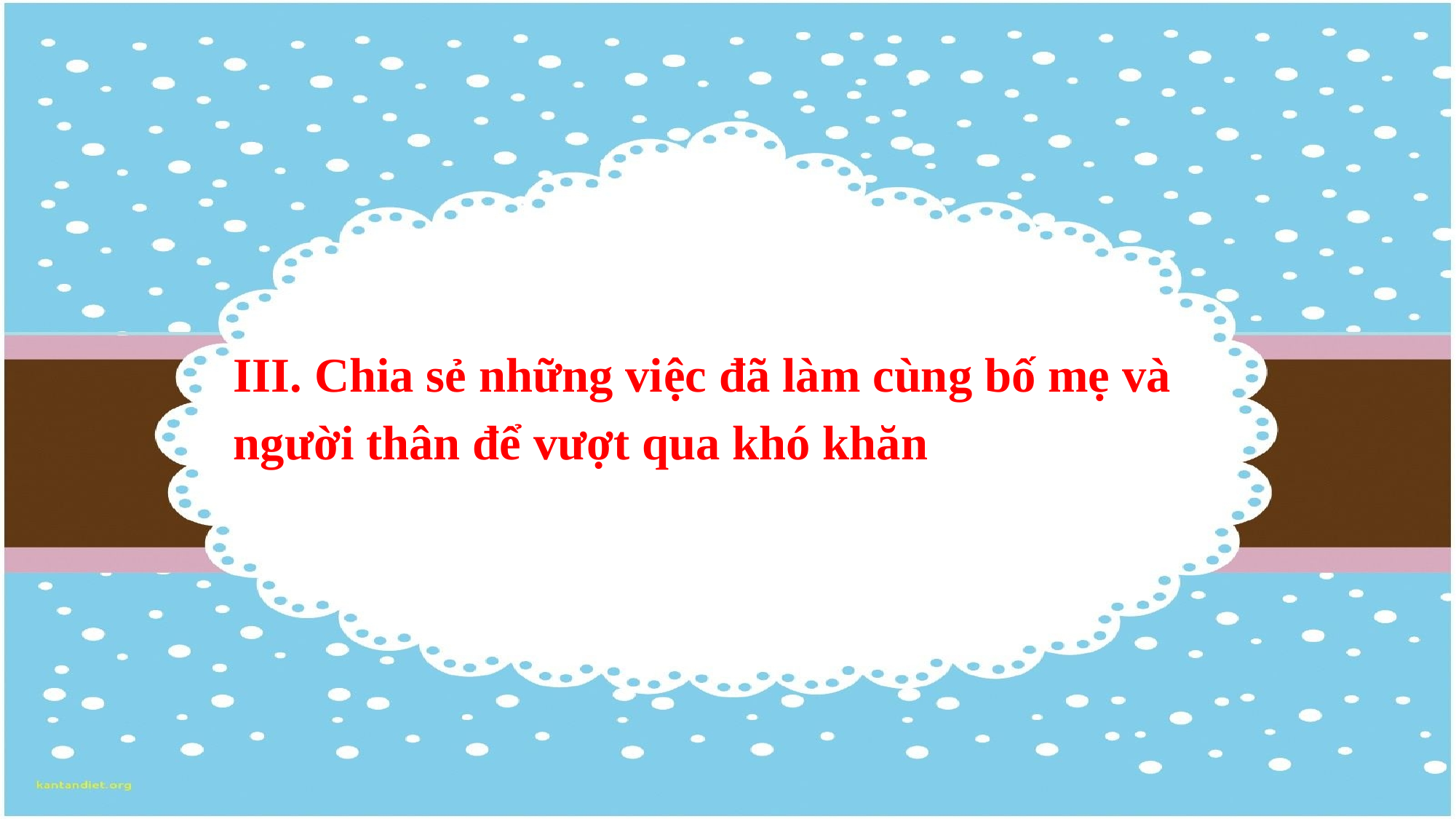

III. Chia sẻ những việc đã làm cùng bố mẹ và
người thân để vượt qua khó khăn